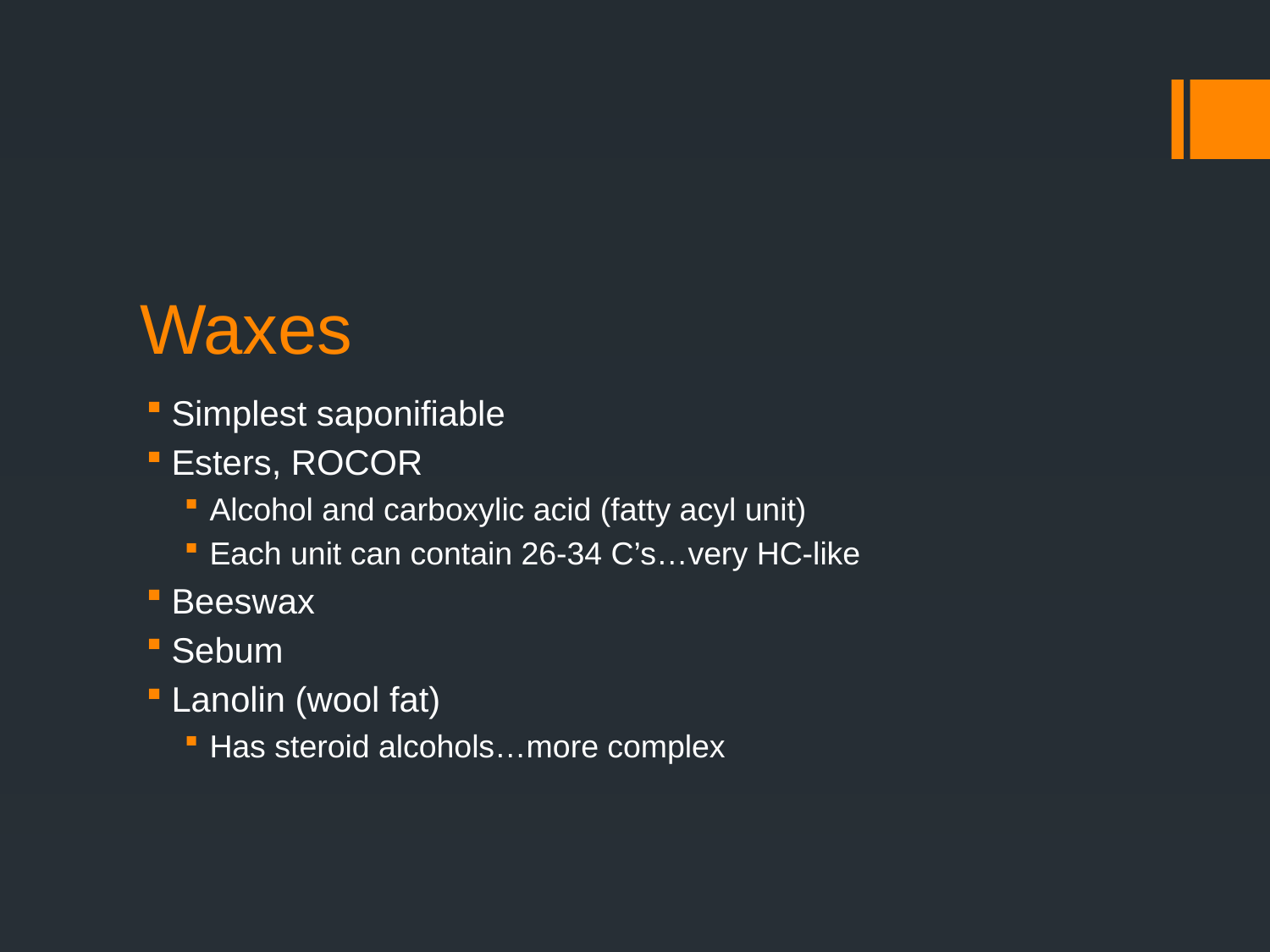

# Waxes
Simplest saponifiable
Esters, ROCOR
Alcohol and carboxylic acid (fatty acyl unit)
Each unit can contain 26-34 C’s…very HC-like
Beeswax
Sebum
Lanolin (wool fat)
Has steroid alcohols…more complex